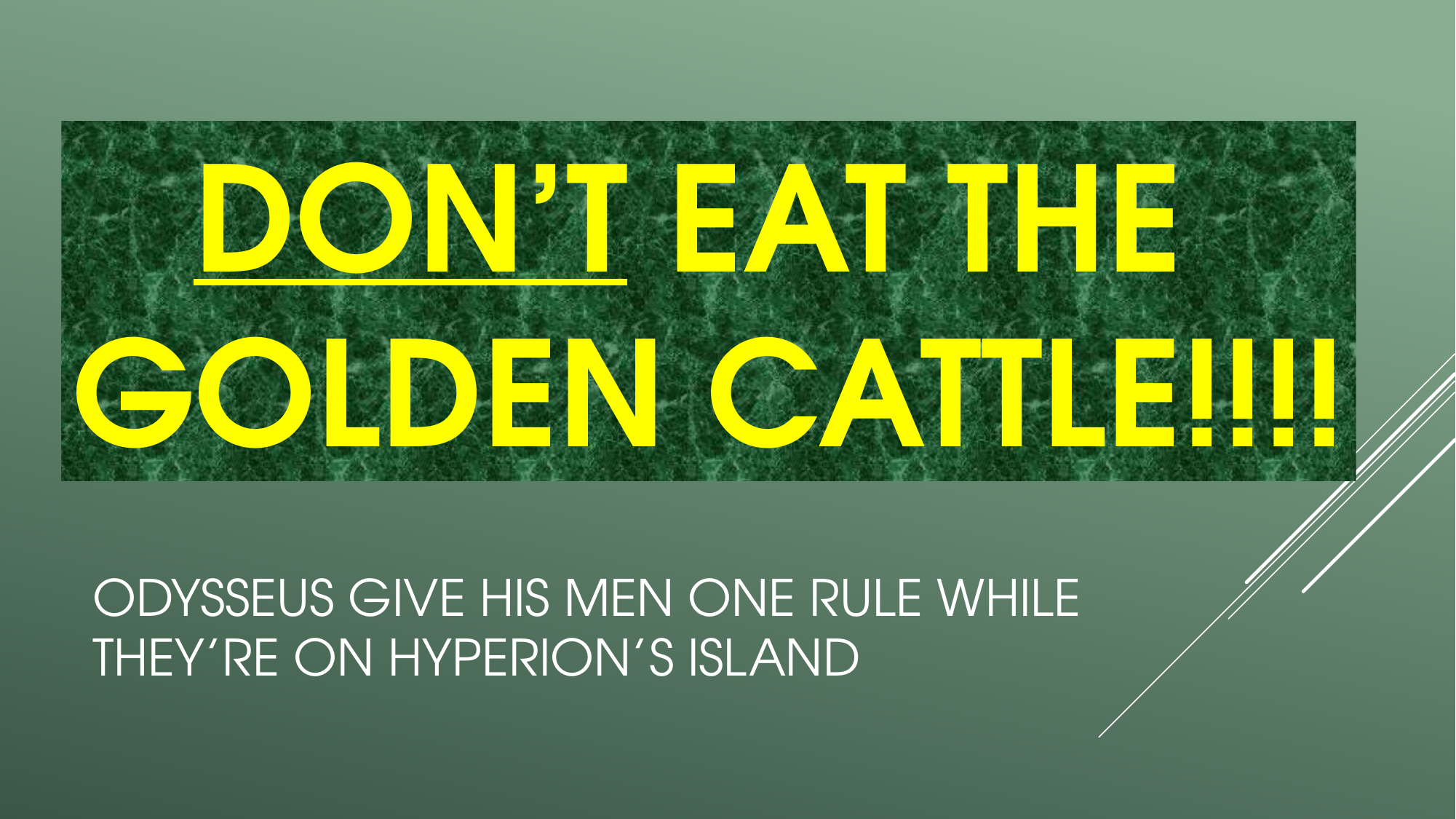

DON’T EAT THE
GOLDEN CATTLE!!!!
# Odysseus give his men one rule while they’re on hyperion’s island